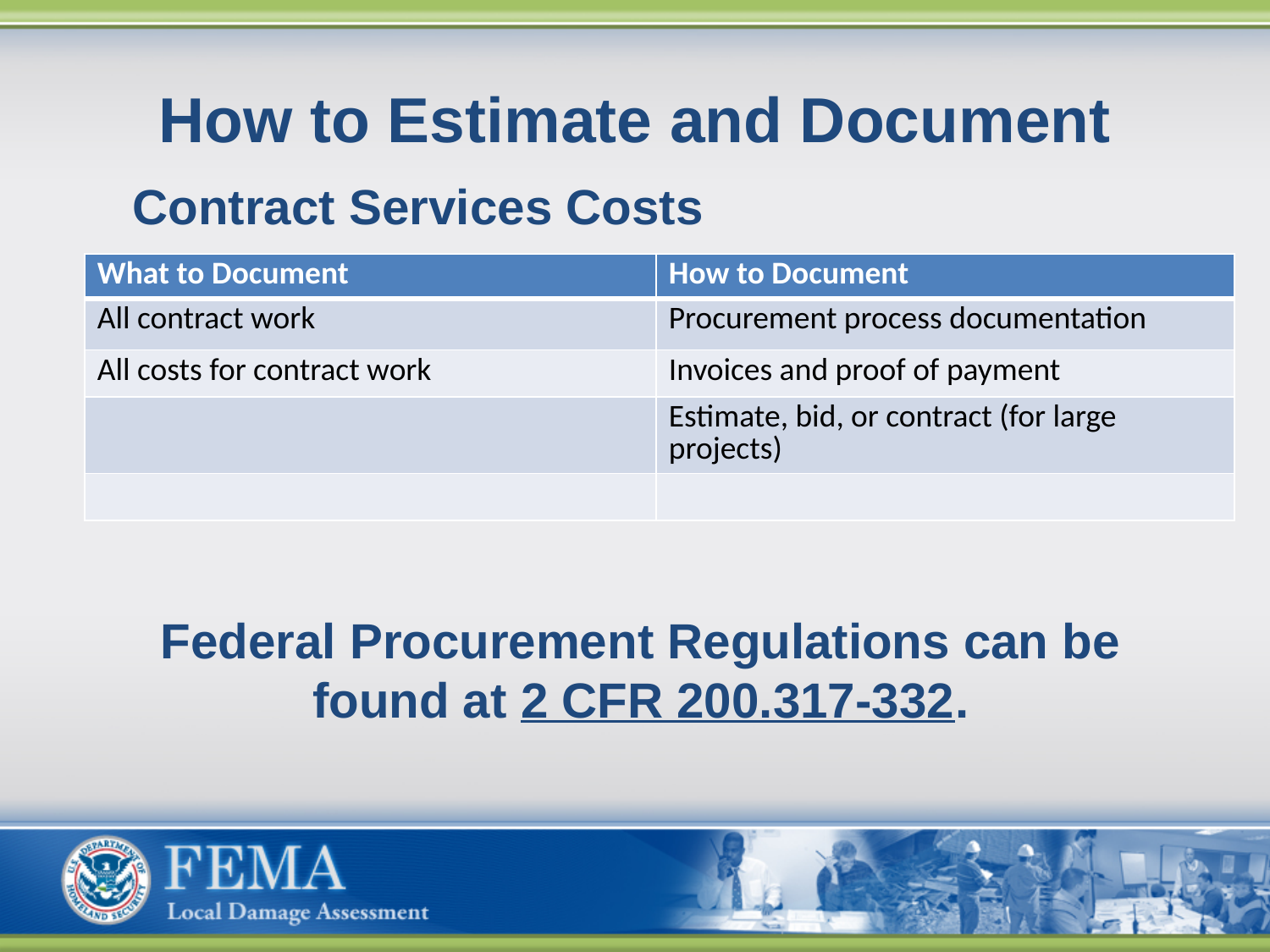

# How to Estimate and Document
Contract Services Costs

Federal Procurement Regulations can be found at 2 CFR 200.317-332.

| What to Document | How to Document |
| --- | --- |
| All contract work | Procurement process documentation |
| All costs for contract work | Invoices and proof of payment |
|  | Estimate, bid, or contract (for large projects) |
|  |  |